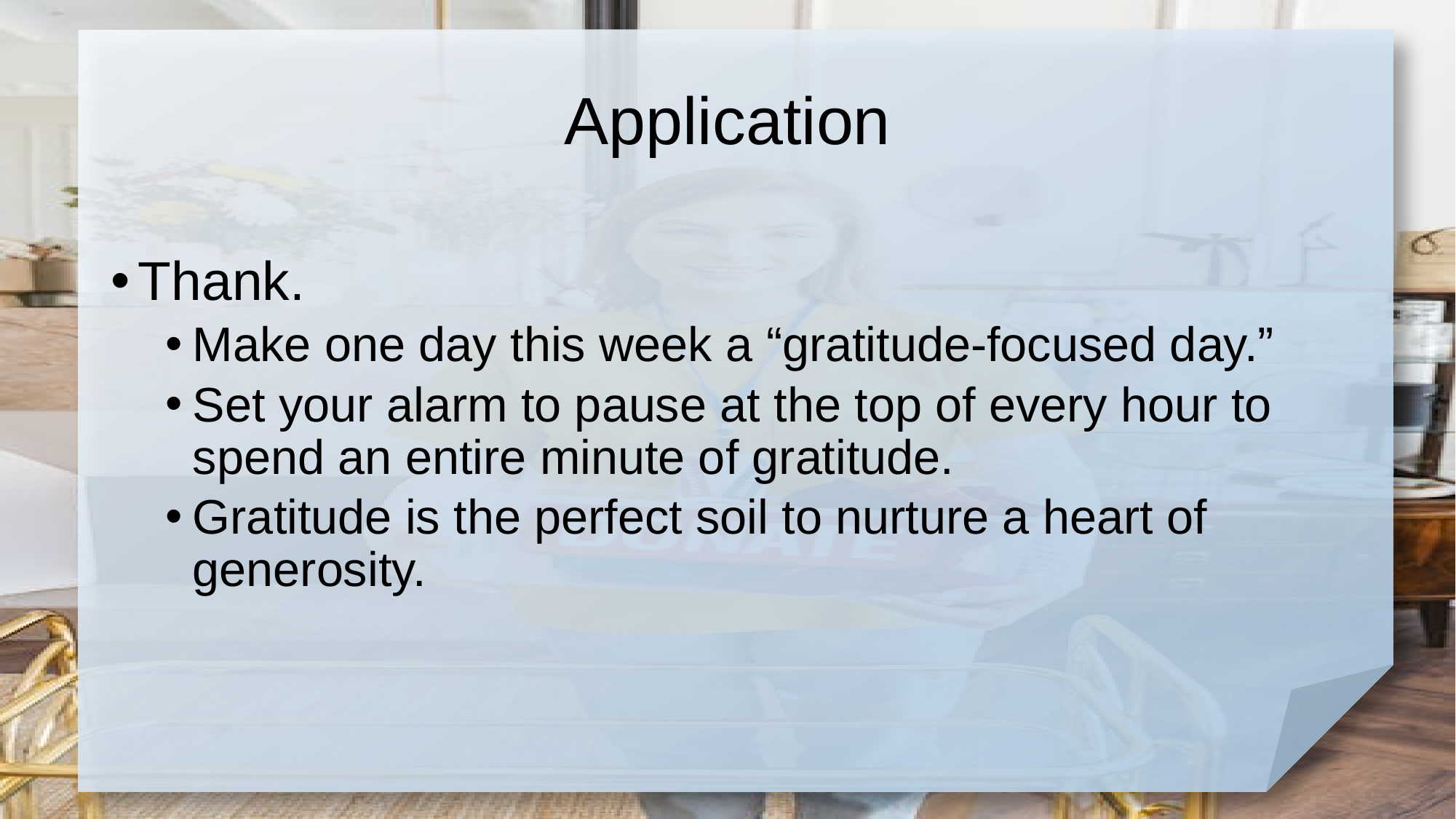

# Application
Thank.
Make one day this week a “gratitude-focused day.”
Set your alarm to pause at the top of every hour to spend an entire minute of gratitude.
Gratitude is the perfect soil to nurture a heart of generosity.